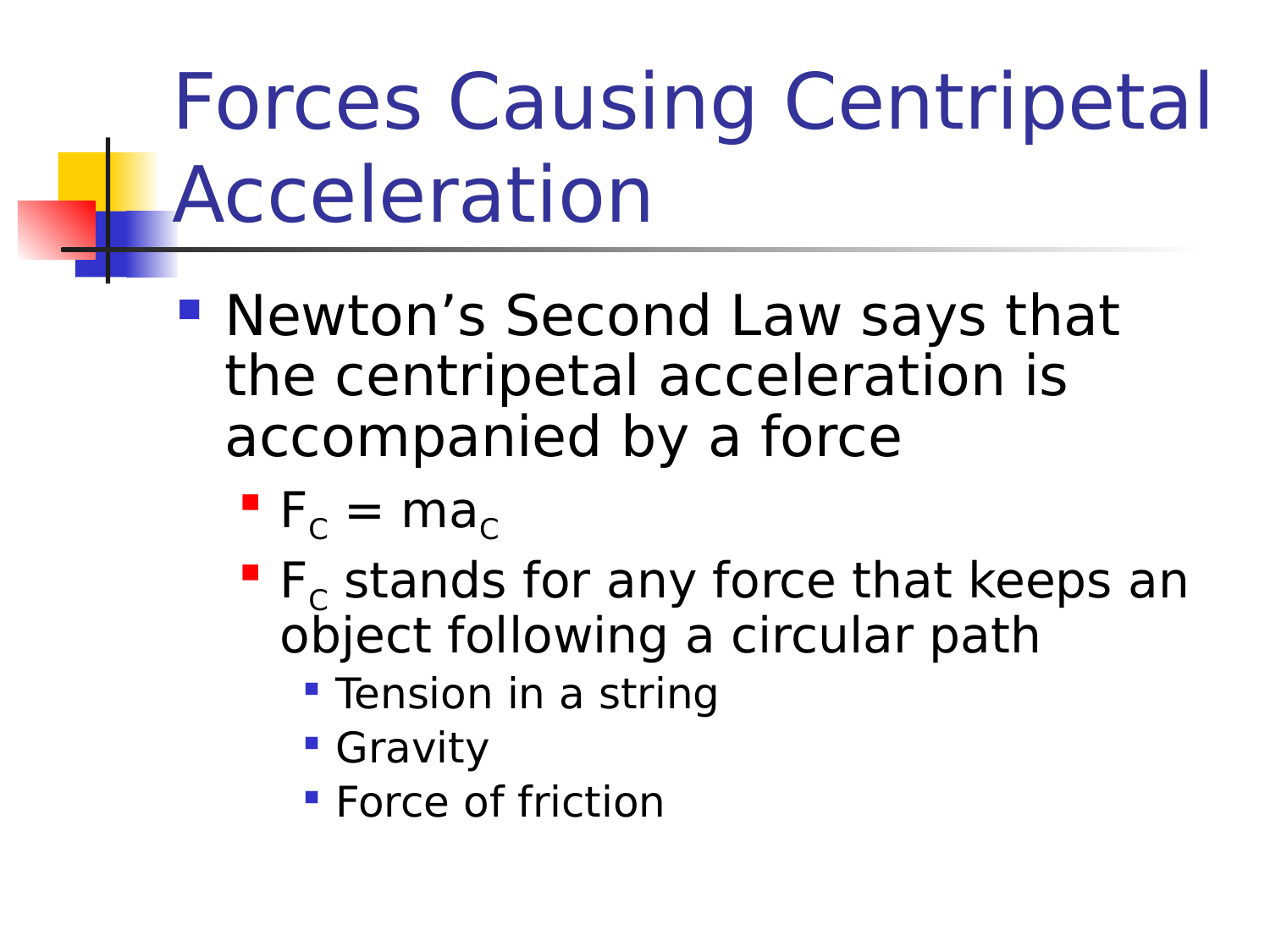

# Forces Causing Centripetal Acceleration
Newton’s Second Law says that the centripetal acceleration is accompanied by a force
FC = maC
FC stands for any force that keeps an object following a circular path
Tension in a string
Gravity
Force of friction